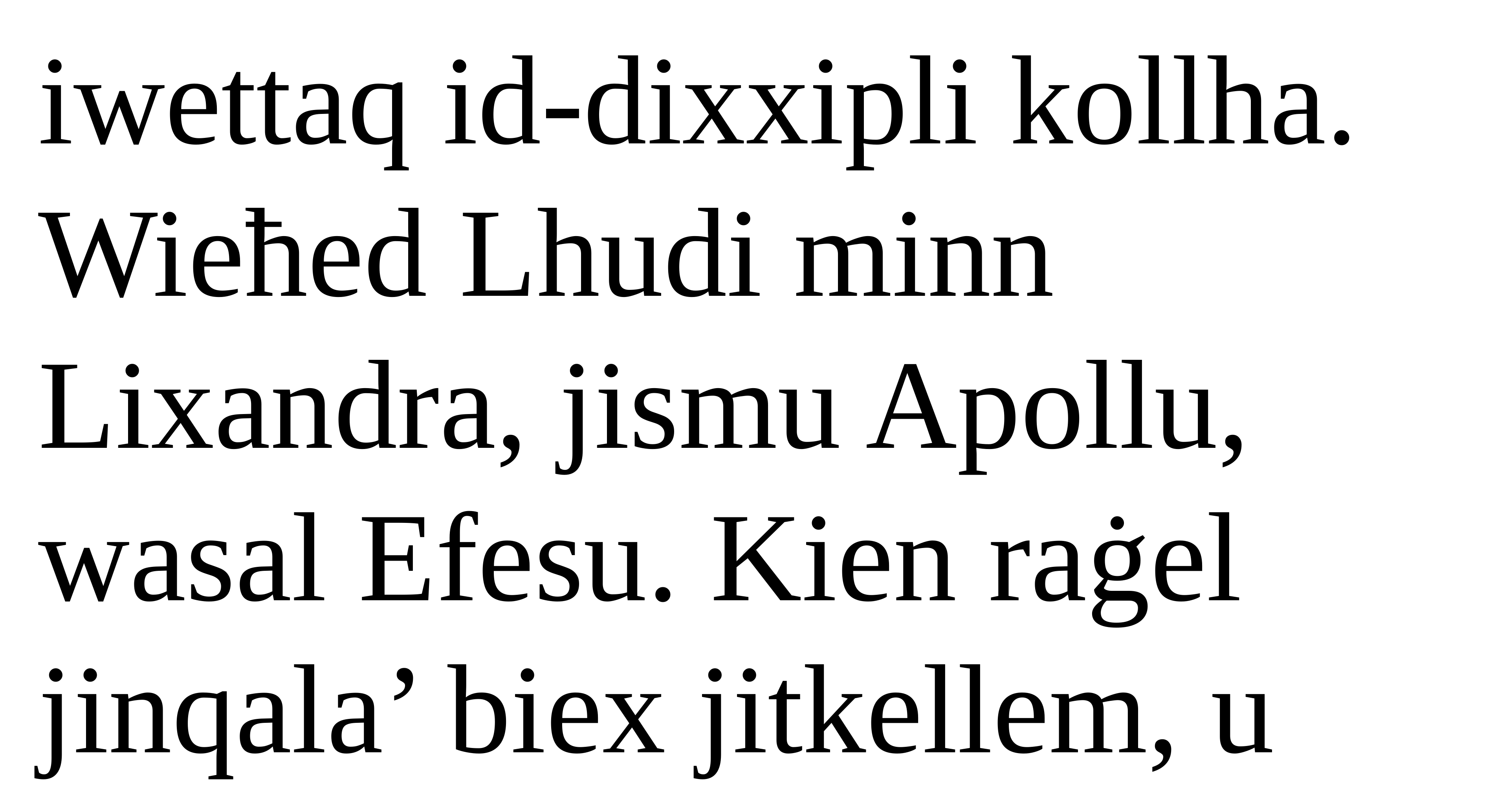

iwettaq id-dixxipli kollha. Wieħed Lhudi minn Lixandra, jismu Apollu, wasal Efesu. Kien raġel jinqala’ biex jitkellem, u